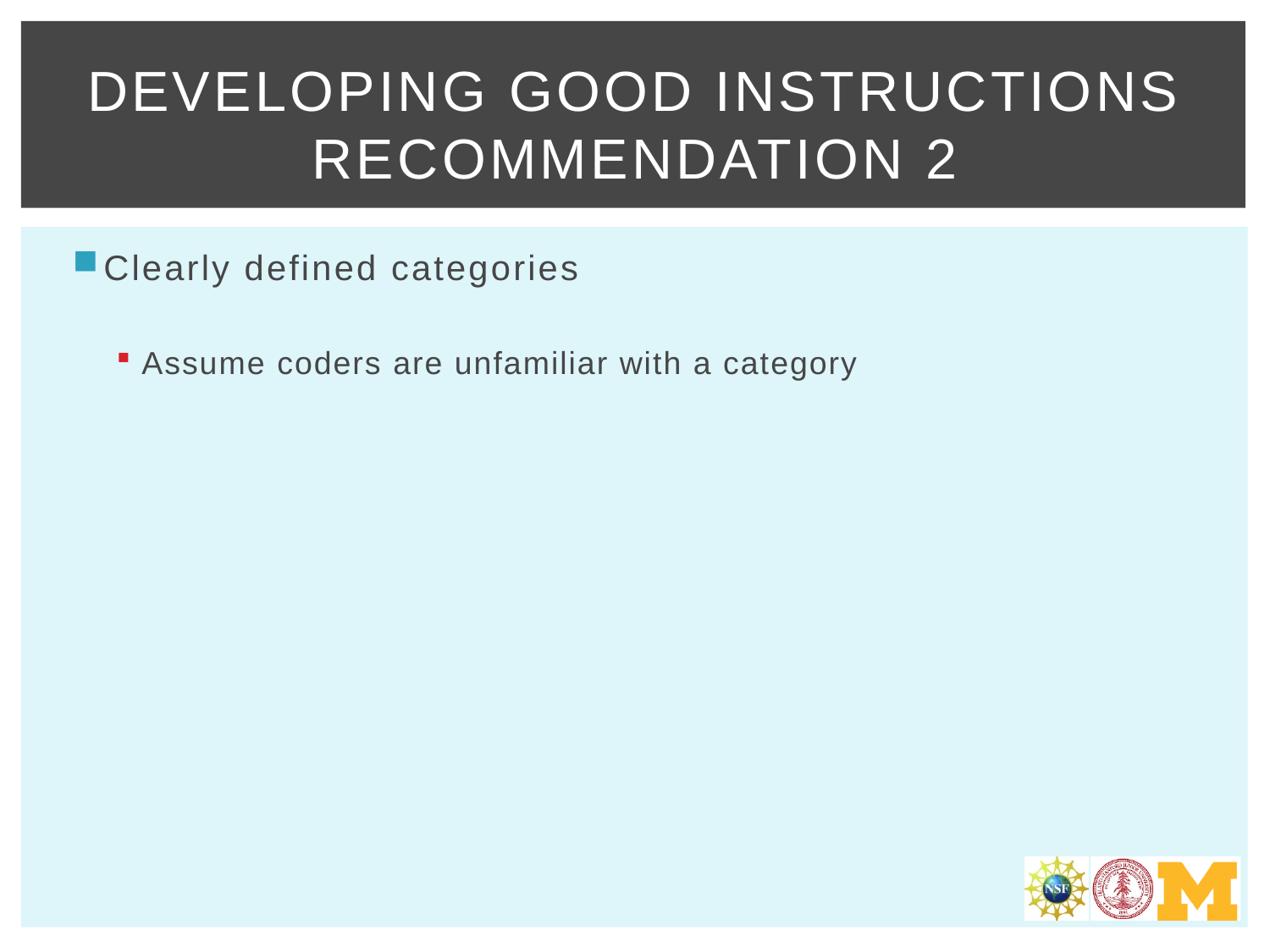

# Developing good instructions Recommendation 2
Clearly defined categories

Assume coders are unfamiliar with a category